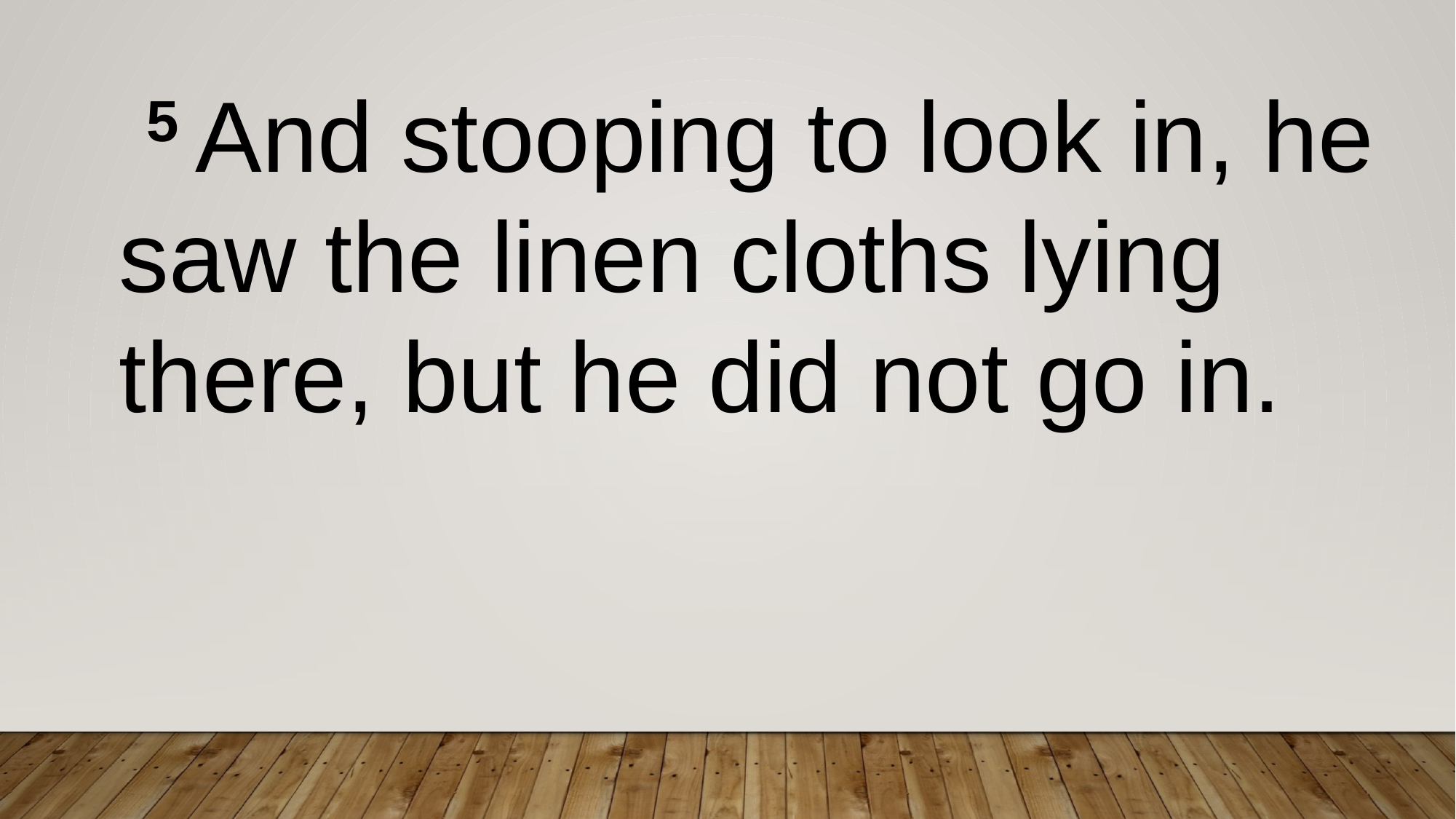

5 And stooping to look in, he saw the linen cloths lying there, but he did not go in.